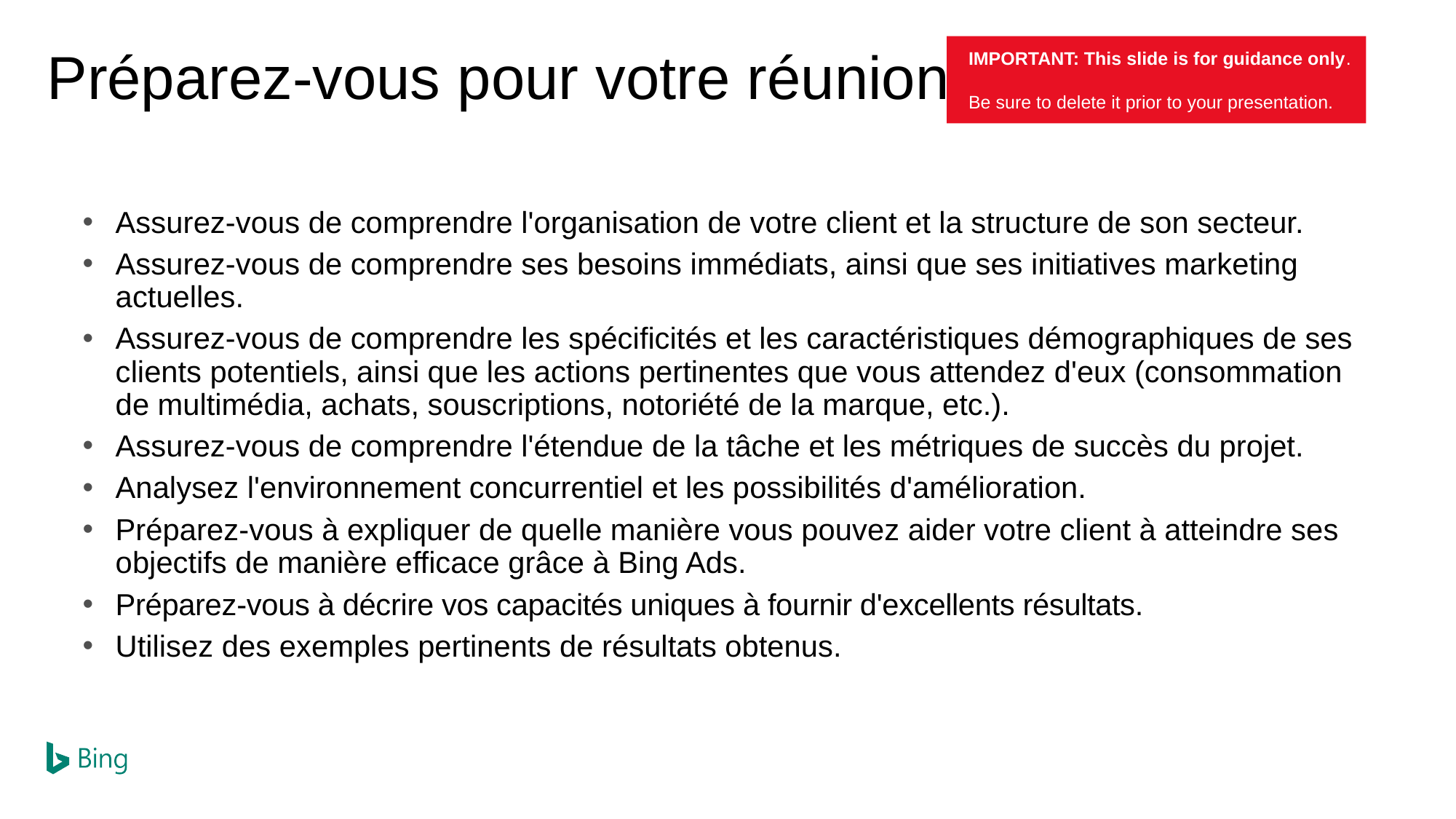

Préparez-vous pour votre réunion
IMPORTANT: This slide is for guidance only.
Be sure to delete it prior to your presentation.
Assurez-vous de comprendre l'organisation de votre client et la structure de son secteur.
Assurez-vous de comprendre ses besoins immédiats, ainsi que ses initiatives marketing actuelles.
Assurez-vous de comprendre les spécificités et les caractéristiques démographiques de ses clients potentiels, ainsi que les actions pertinentes que vous attendez d'eux (consommation de multimédia, achats, souscriptions, notoriété de la marque, etc.).
Assurez-vous de comprendre l'étendue de la tâche et les métriques de succès du projet.
Analysez l'environnement concurrentiel et les possibilités d'amélioration.
Préparez-vous à expliquer de quelle manière vous pouvez aider votre client à atteindre ses objectifs de manière efficace grâce à Bing Ads.
Préparez-vous à décrire vos capacités uniques à fournir d'excellents résultats.
Utilisez des exemples pertinents de résultats obtenus.